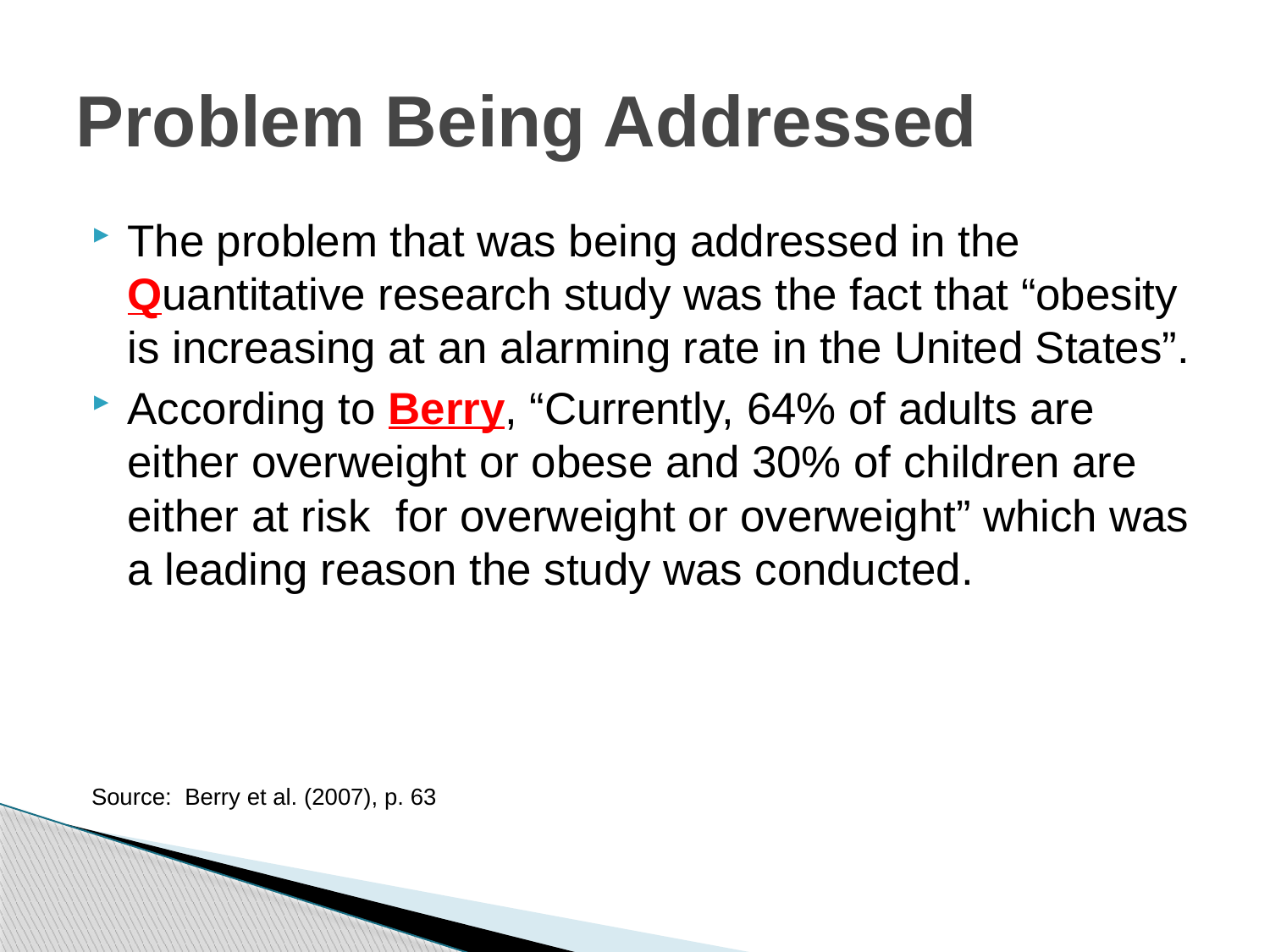

# Problem Being Addressed
The problem that was being addressed in the Quantitative research study was the fact that “obesity is increasing at an alarming rate in the United States”.
According to Berry, “Currently, 64% of adults are either overweight or obese and 30% of children are either at risk  for overweight or overweight” which was a leading reason the study was conducted.

Source:  Berry et al. (2007), p. 63